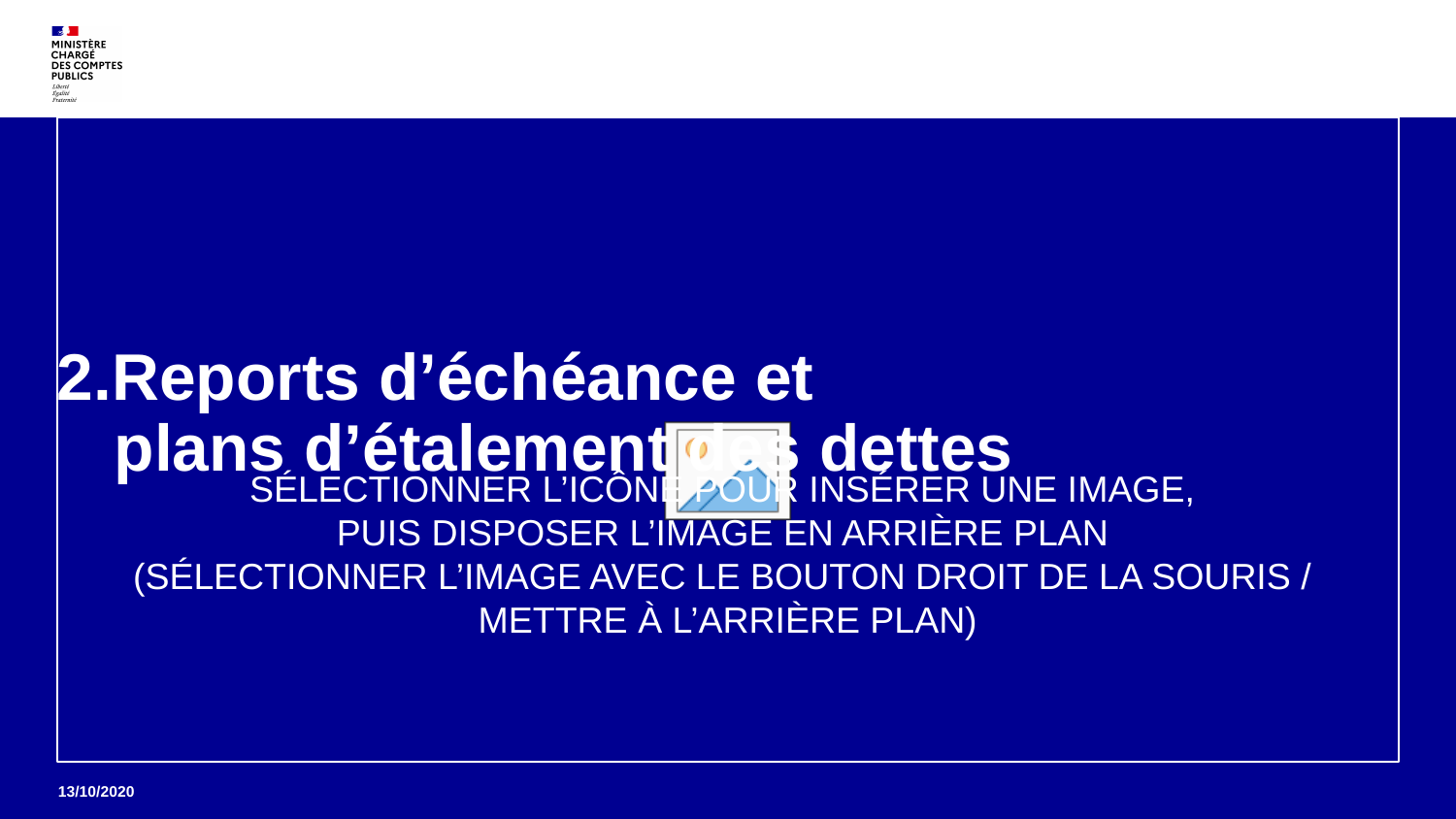

# 2.Reports d’échéance et plans d’étalement des dettes
12
13/10/2020